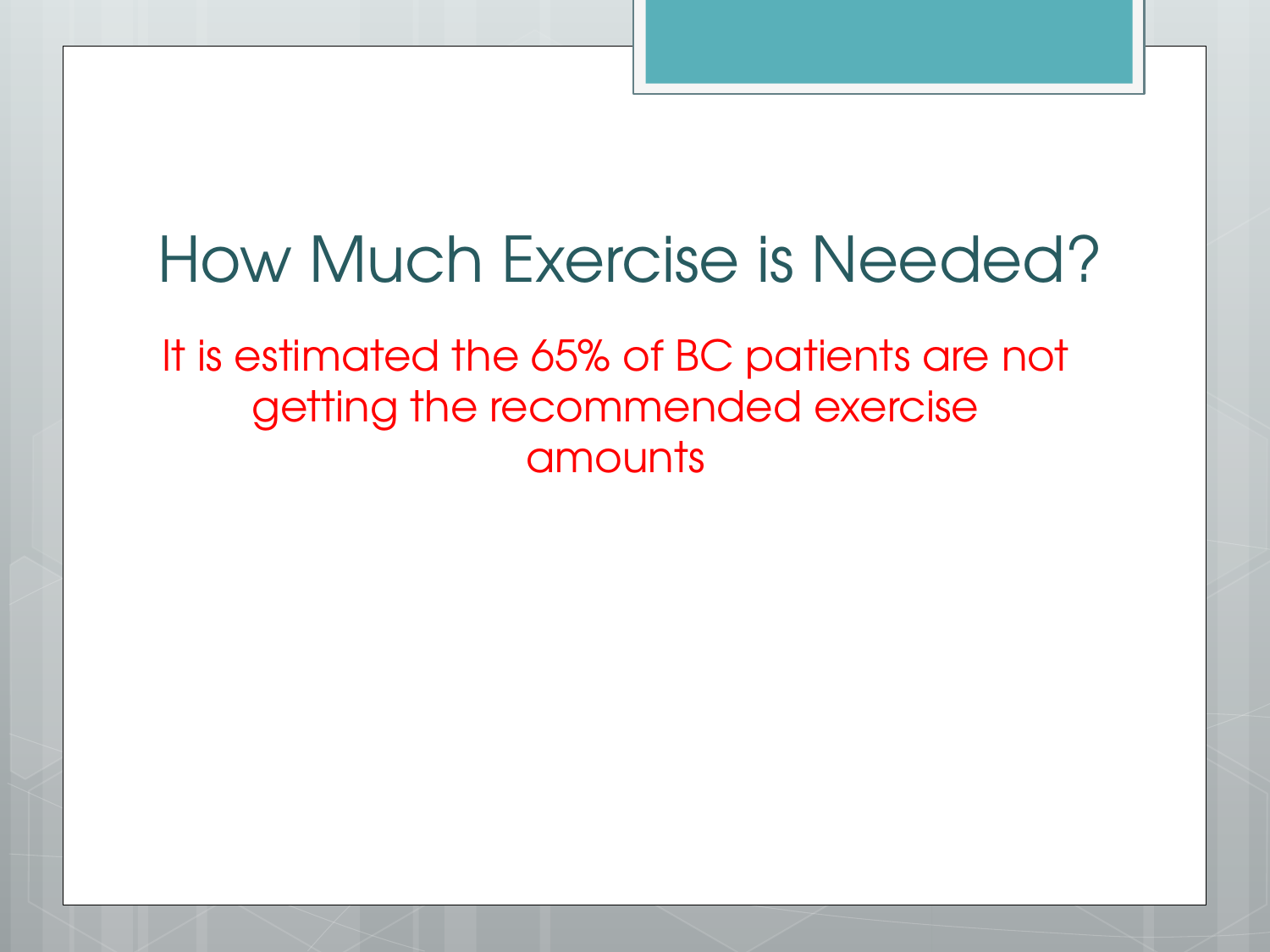

# How Much Exercise is Needed?
It is estimated the 65% of BC patients are not getting the recommended exercise amounts